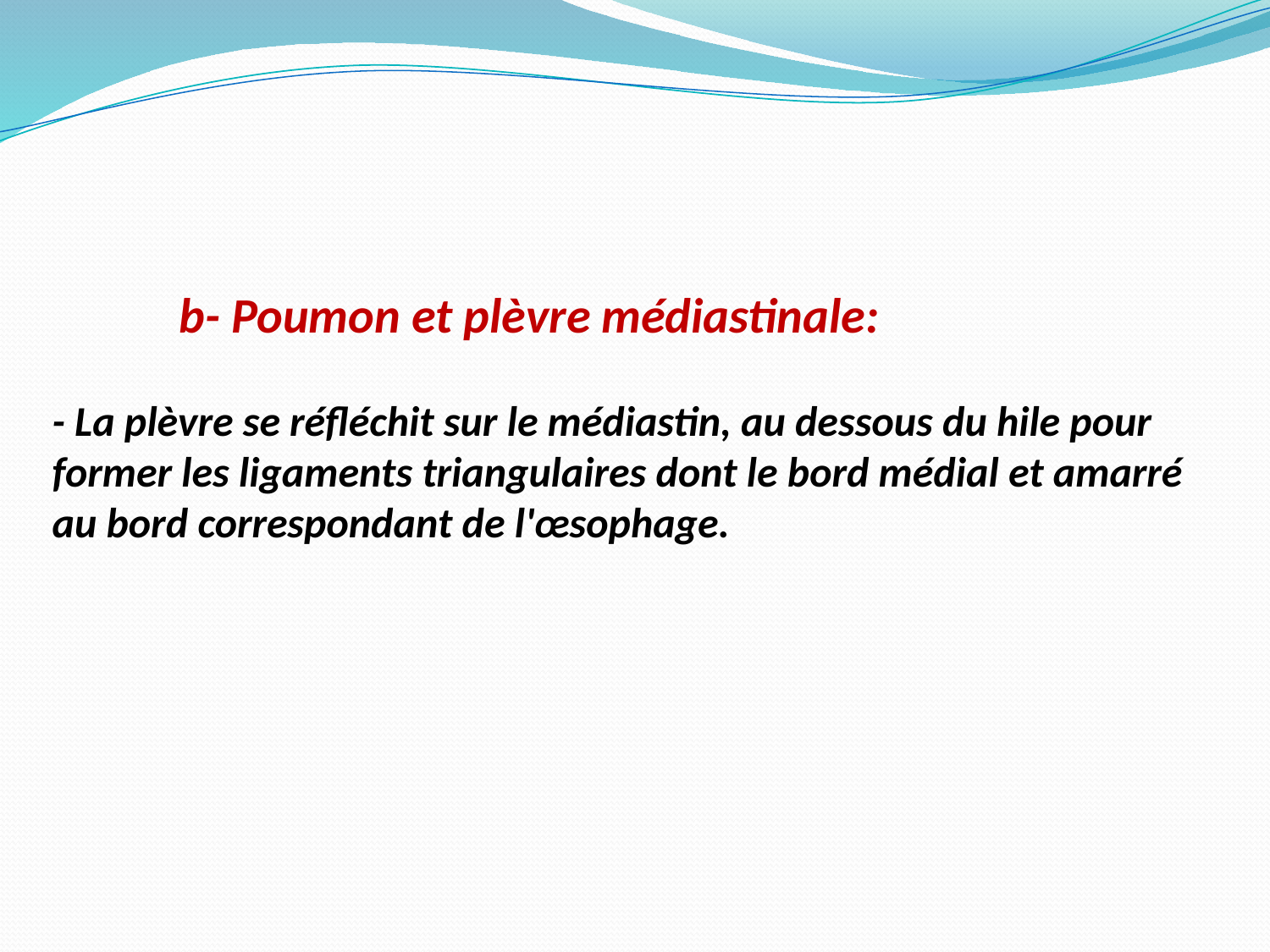

b- Poumon et plèvre médiastinale:

- La plèvre se réfléchit sur le médiastin, au dessous du hile pour former les ligaments triangulaires dont le bord médial et amarré au bord correspondant de l'œsophage.